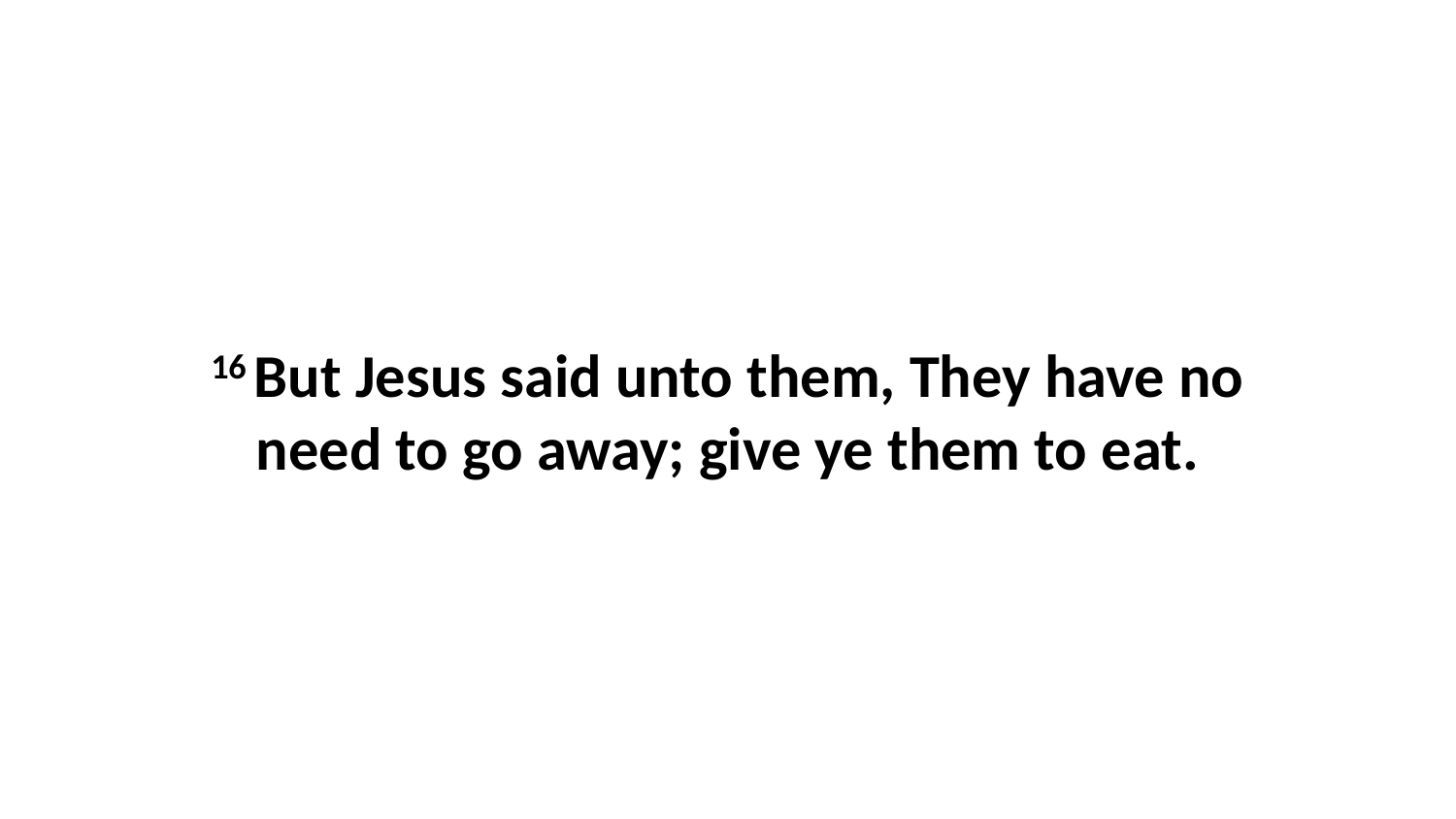

16 But Jesus said unto them, They have no need to go away; give ye them to eat.